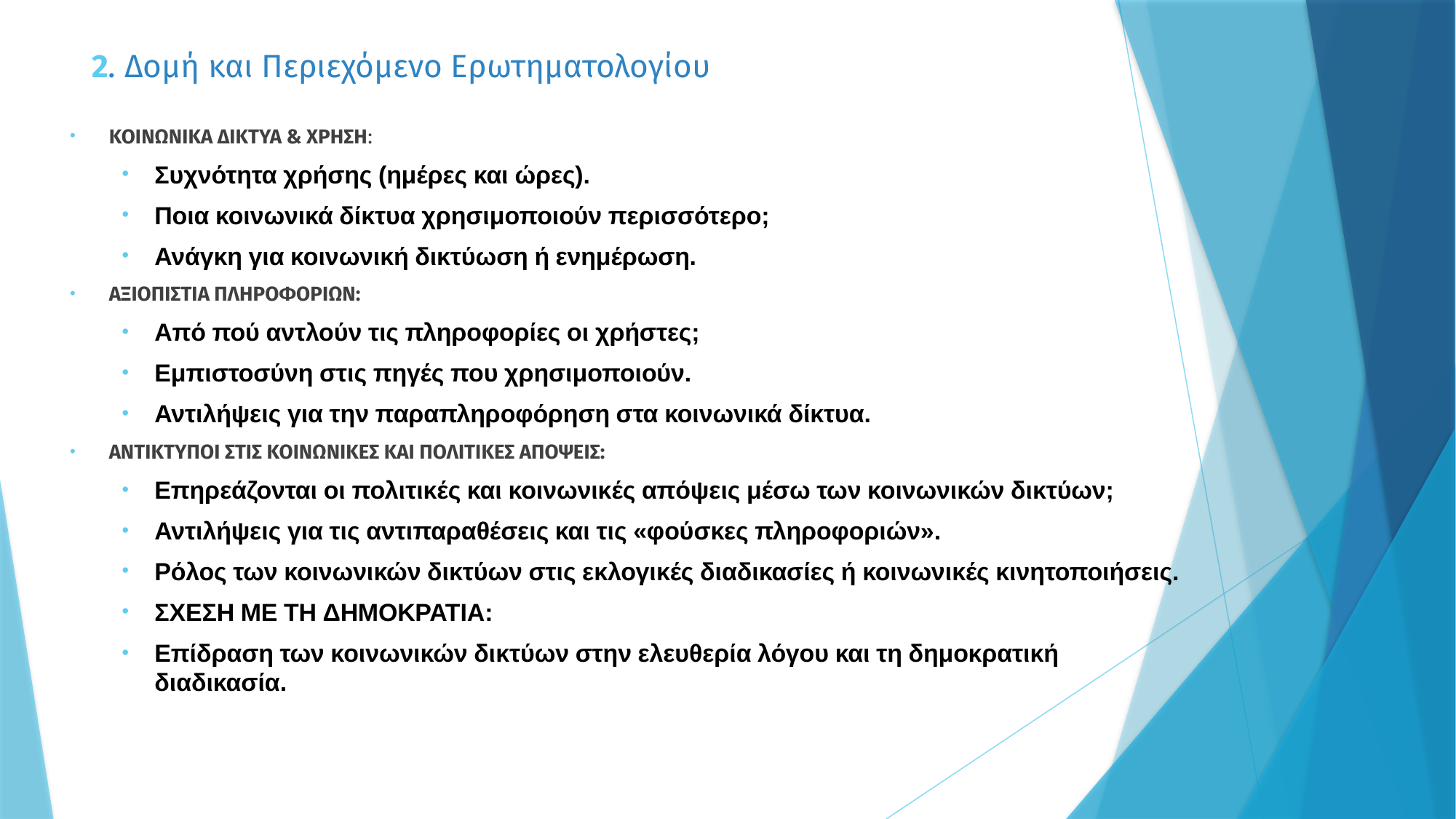

# 2. Δομή και Περιεχόμενο Ερωτηματολογίου
ΚΟΙΝΩΝΙΚΑ ΔΙΚΤΥΑ & ΧΡΗΣΗ:
Συχνότητα χρήσης (ημέρες και ώρες).
Ποια κοινωνικά δίκτυα χρησιμοποιούν περισσότερο;
Ανάγκη για κοινωνική δικτύωση ή ενημέρωση.
ΑΞΙΟΠΙΣΤΙΑ ΠΛΗΡΟΦΟΡΙΩΝ:
Από πού αντλούν τις πληροφορίες οι χρήστες;
Εμπιστοσύνη στις πηγές που χρησιμοποιούν.
Αντιλήψεις για την παραπληροφόρηση στα κοινωνικά δίκτυα.
ΑΝΤΙΚΤΥΠΟΙ ΣΤΙΣ ΚΟΙΝΩΝΙΚΕΣ ΚΑΙ ΠΟΛΙΤΙΚΕΣ ΑΠΟΨΕΙΣ:
Επηρεάζονται οι πολιτικές και κοινωνικές απόψεις μέσω των κοινωνικών δικτύων;
Αντιλήψεις για τις αντιπαραθέσεις και τις «φούσκες πληροφοριών».
Ρόλος των κοινωνικών δικτύων στις εκλογικές διαδικασίες ή κοινωνικές κινητοποιήσεις.
ΣΧΕΣΗ ΜΕ ΤΗ ΔΗΜΟΚΡΑΤΙΑ:
Επίδραση των κοινωνικών δικτύων στην ελευθερία λόγου και τη δημοκρατική διαδικασία.